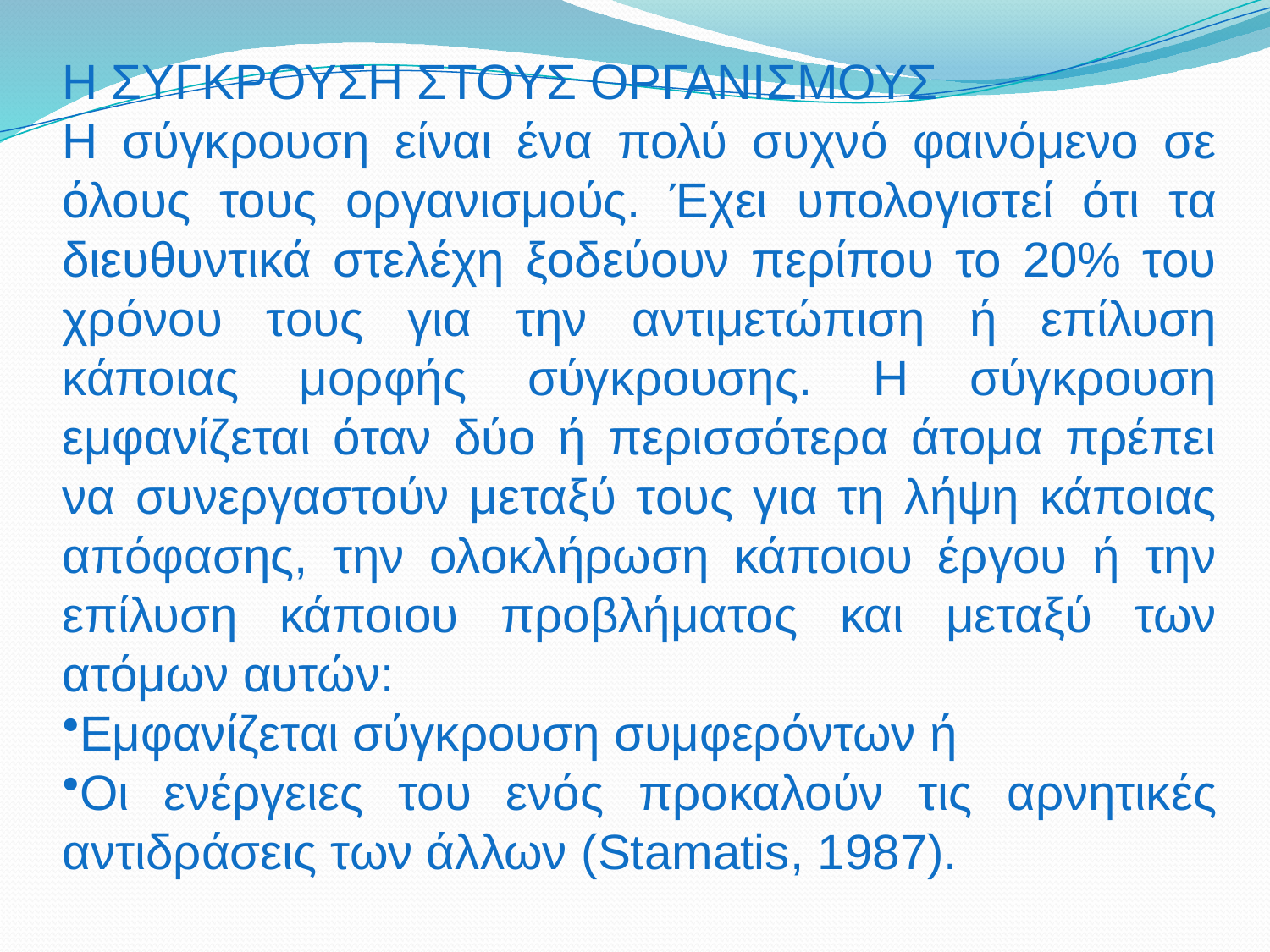

Η ΣΥΓΚΡΟΥΣΗ ΣΤΟΥΣ ΟΡΓΑΝΙΣΜΟΥΣ
Η σύγκρουση είναι ένα πολύ συχνό φαινόμενο σε όλους τους οργανισμούς. Έχει υπολογιστεί ότι τα διευθυντικά στελέχη ξοδεύουν περίπου το 20% του χρόνου τους για την αντιμετώπιση ή επίλυση κάποιας μορφής σύγκρουσης. Η σύγκρουση εμφανίζεται όταν δύο ή περισσότερα άτομα πρέπει να συνεργαστούν μεταξύ τους για τη λήψη κάποιας απόφασης, την ολοκλήρωση κάποιου έργου ή την επίλυση κάποιου προβλήματος και μεταξύ των ατόμων αυτών:
Εμφανίζεται σύγκρουση συμφερόντων ή
Οι ενέργειες του ενός προκαλούν τις αρνητικές αντιδράσεις των άλλων (Stamatis, 1987).